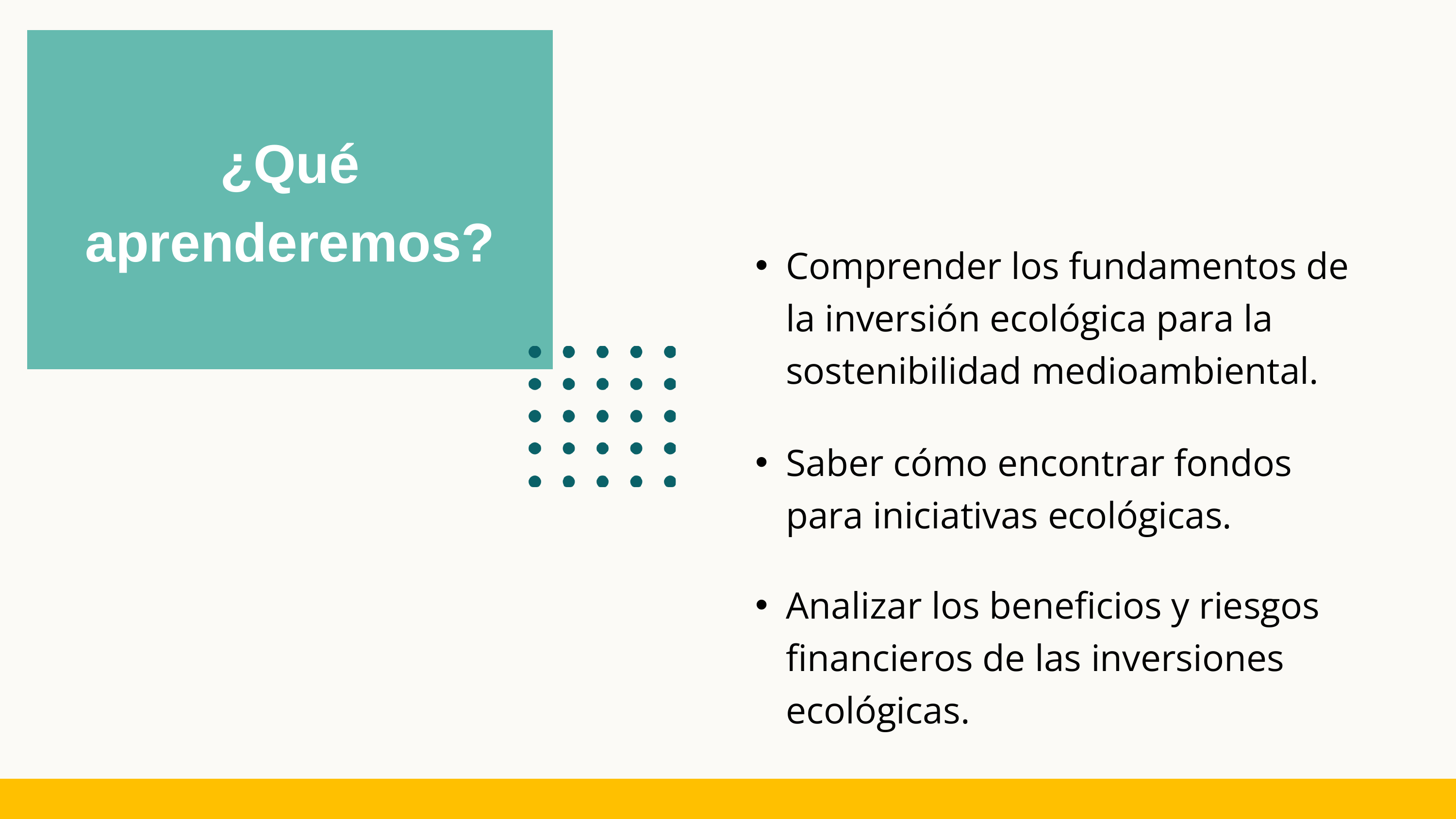

¿Qué aprenderemos?
Comprender los fundamentos de la inversión ecológica para la sostenibilidad medioambiental.

Saber cómo encontrar fondos para iniciativas ecológicas.

Analizar los beneficios y riesgos financieros de las inversiones ecológicas.